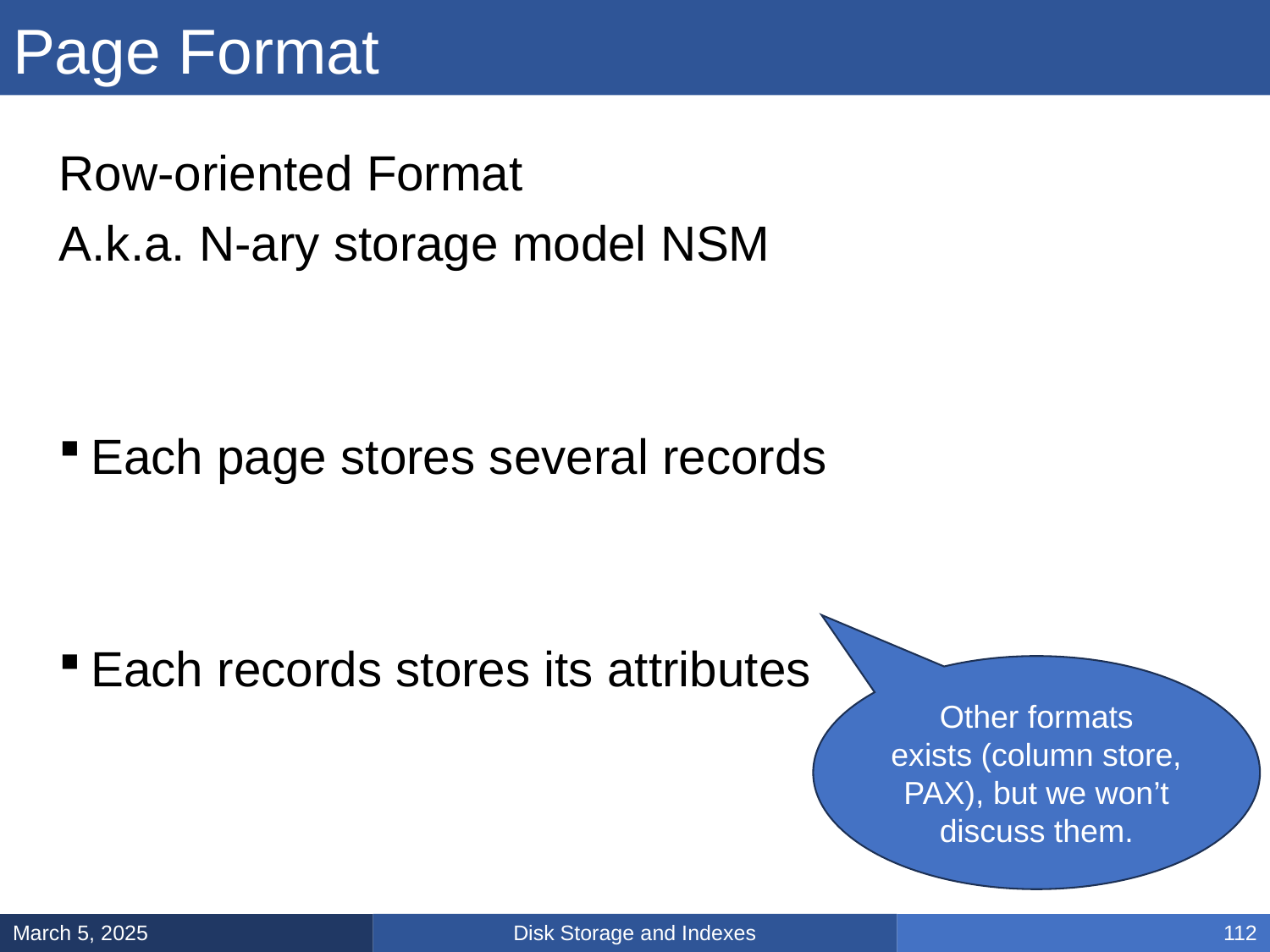

# Page Format
Row-oriented Format
A.k.a. N-ary storage model NSM

Each page stores several records

Each records stores its attributes

Other formats
exists (column store,
PAX), but we won’t
discuss them.
Disk Storage and Indexes
March 5, 2025
112